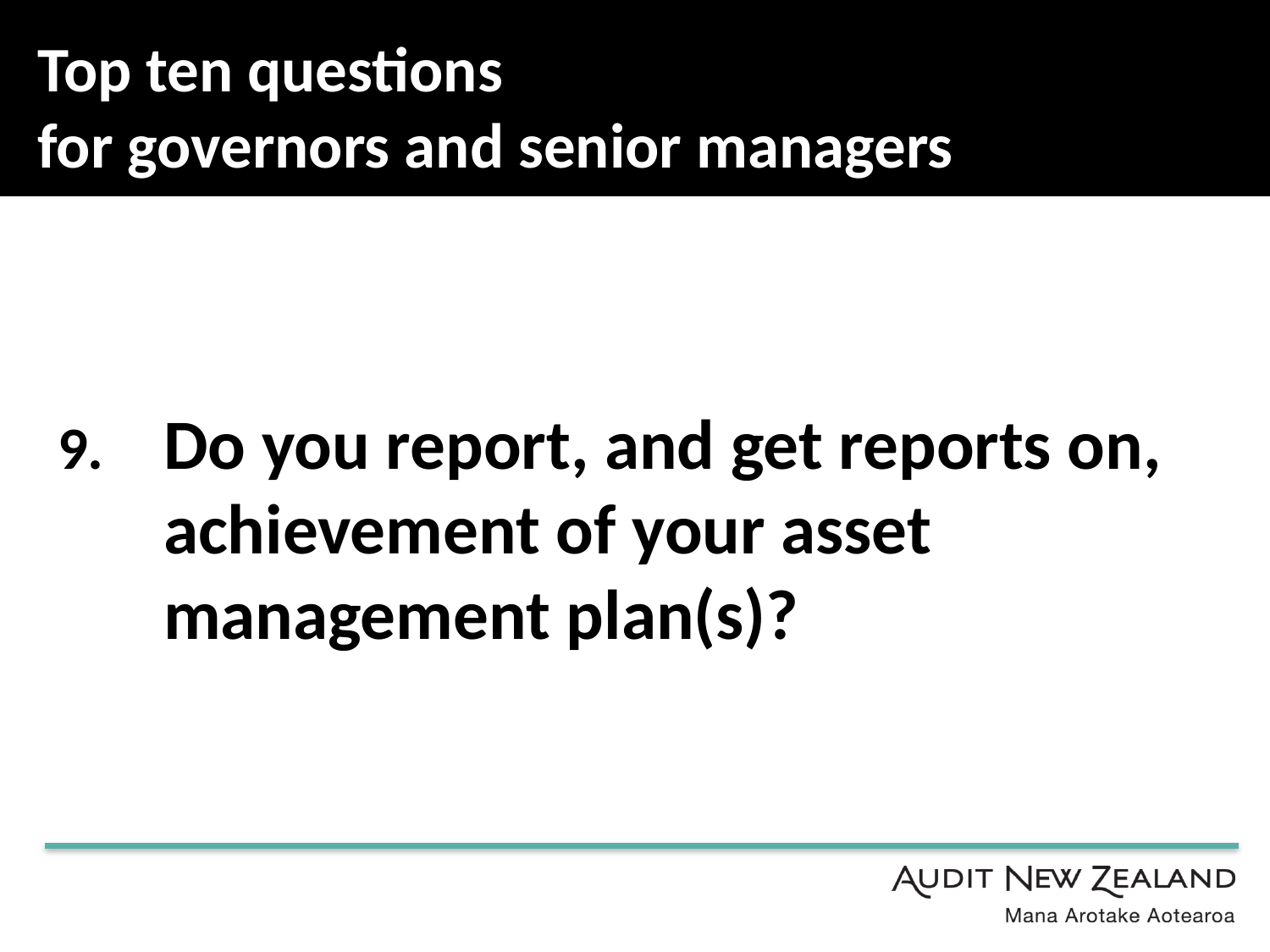

# Top ten questions for governors and senior managers
Do you report, and get reports on, achievement of your asset management plan(s)?